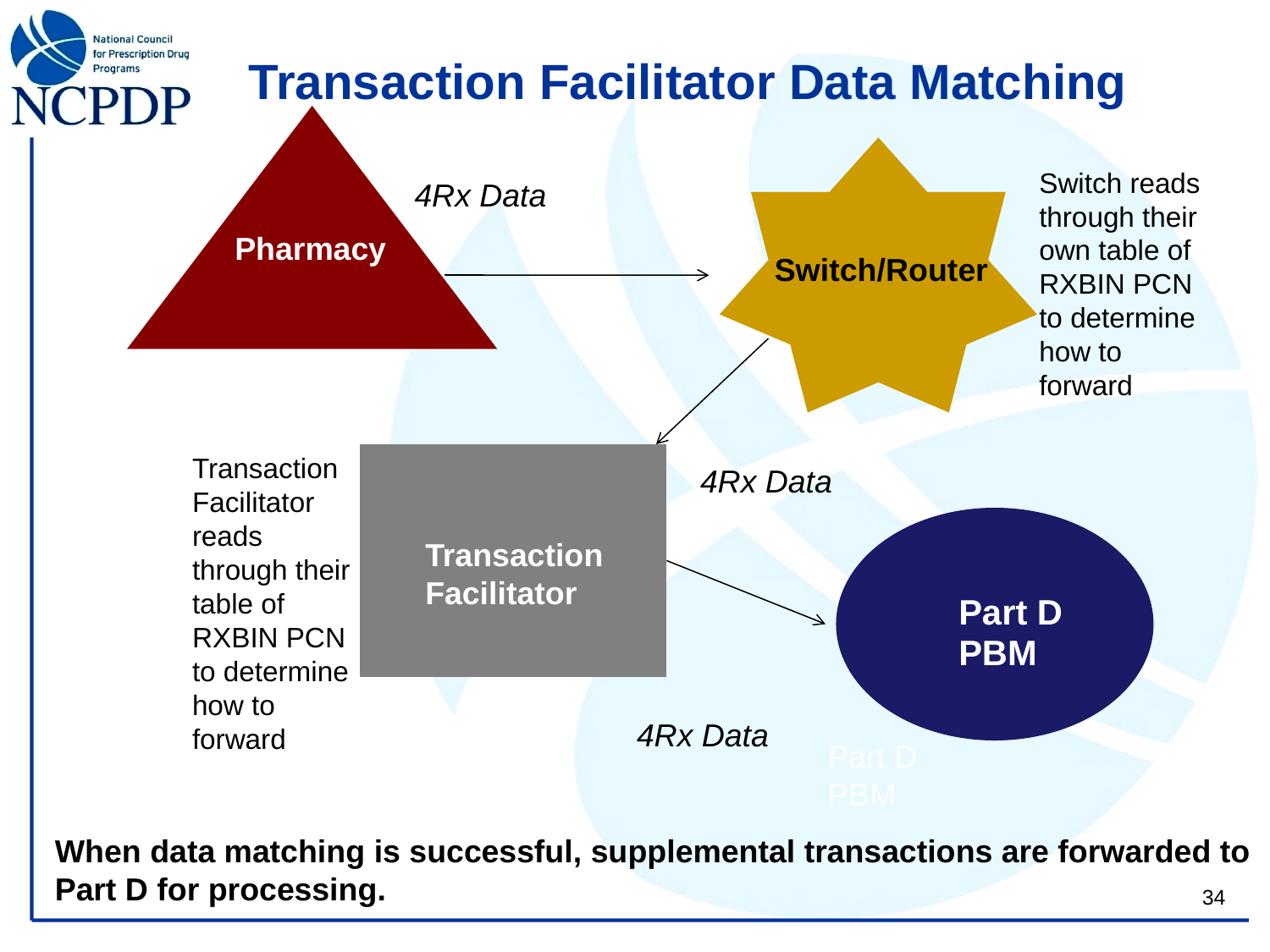

# Transaction Facilitator Data Matching

Switch reads through their own table of RXBIN PCN to determine how to forward
4Rx Data
Pharmacy
Switch/Router

Transaction Facilitator reads through their table of RXBIN PCN to determine how to forward

4Rx Data

Part D
PBM
Transaction
Facilitator

4Rx Data
Part D PBM
When data matching is successful, supplemental transactions are forwarded to Part D for processing.